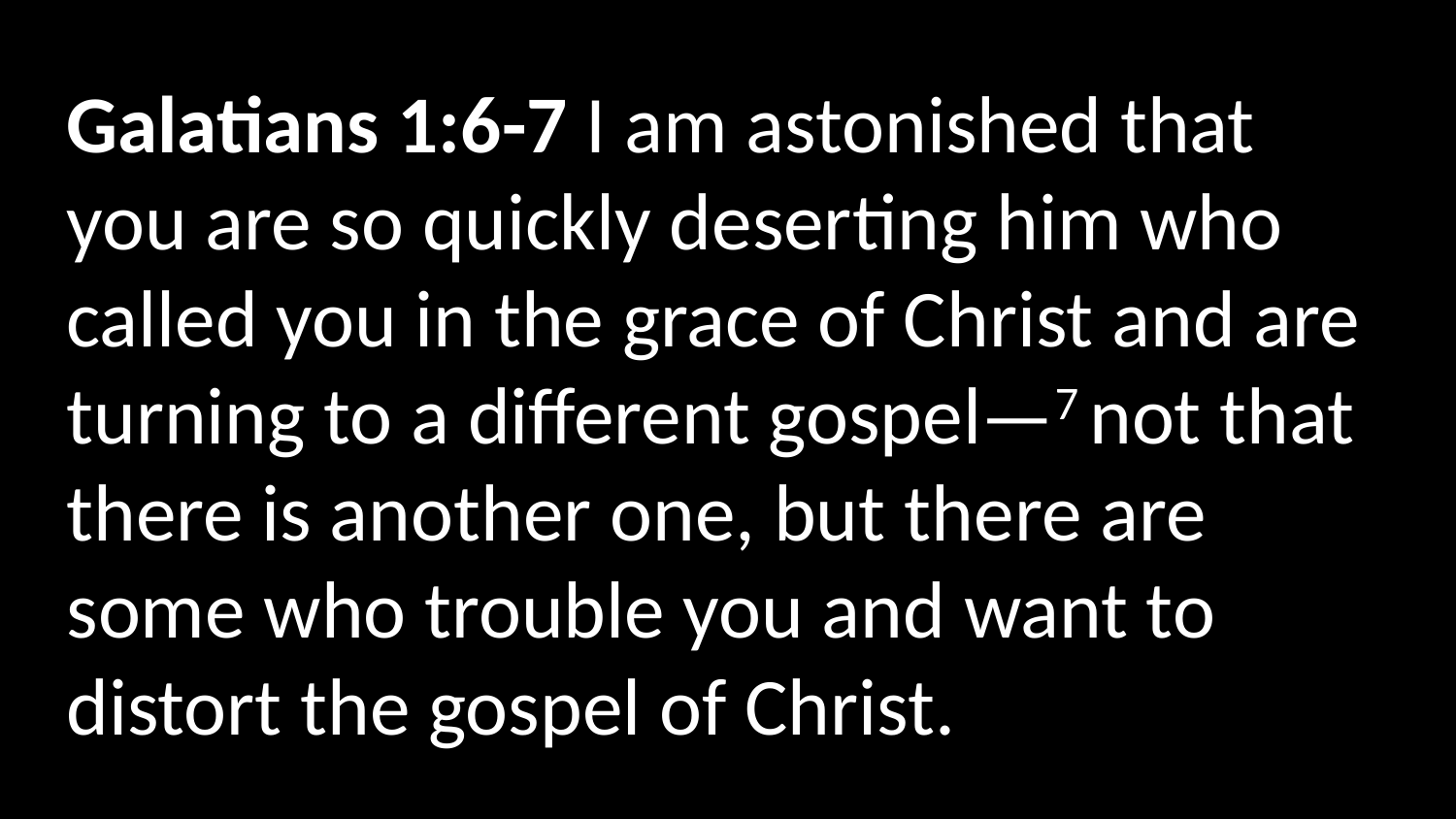

Galatians 1:6-7 I am astonished that you are so quickly deserting him who called you in the grace of Christ and are turning to a different gospel—7 not that there is another one, but there are some who trouble you and want to distort the gospel of Christ.